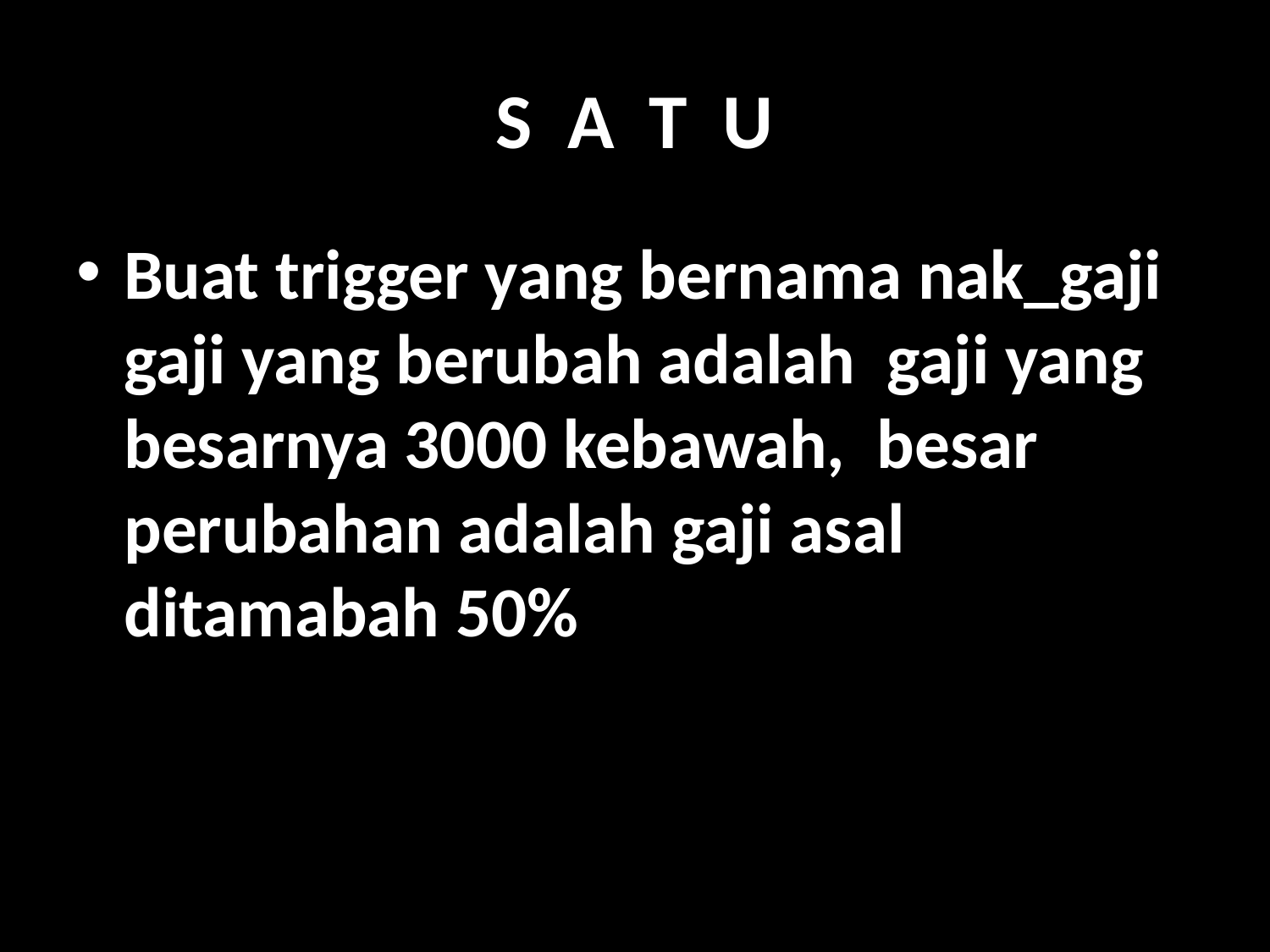

# S  A  T  U
Buat trigger yang bernama nak_gaji gaji yang berubah adalah  gaji yang besarnya 3000 kebawah,  besar perubahan adalah gaji asal ditamabah 50%